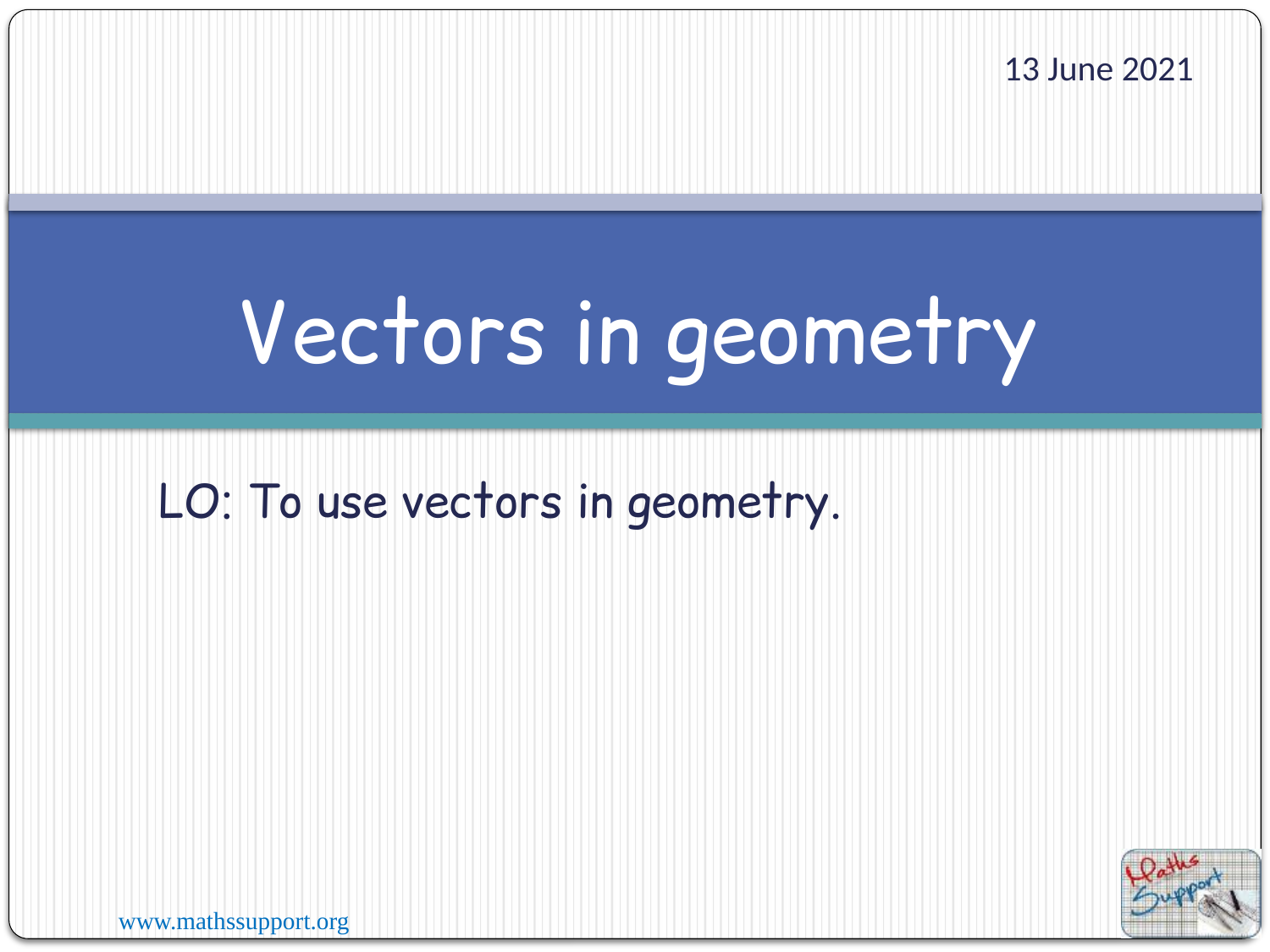

13 June 2021
Vectors in geometry
LO: To use vectors in geometry.